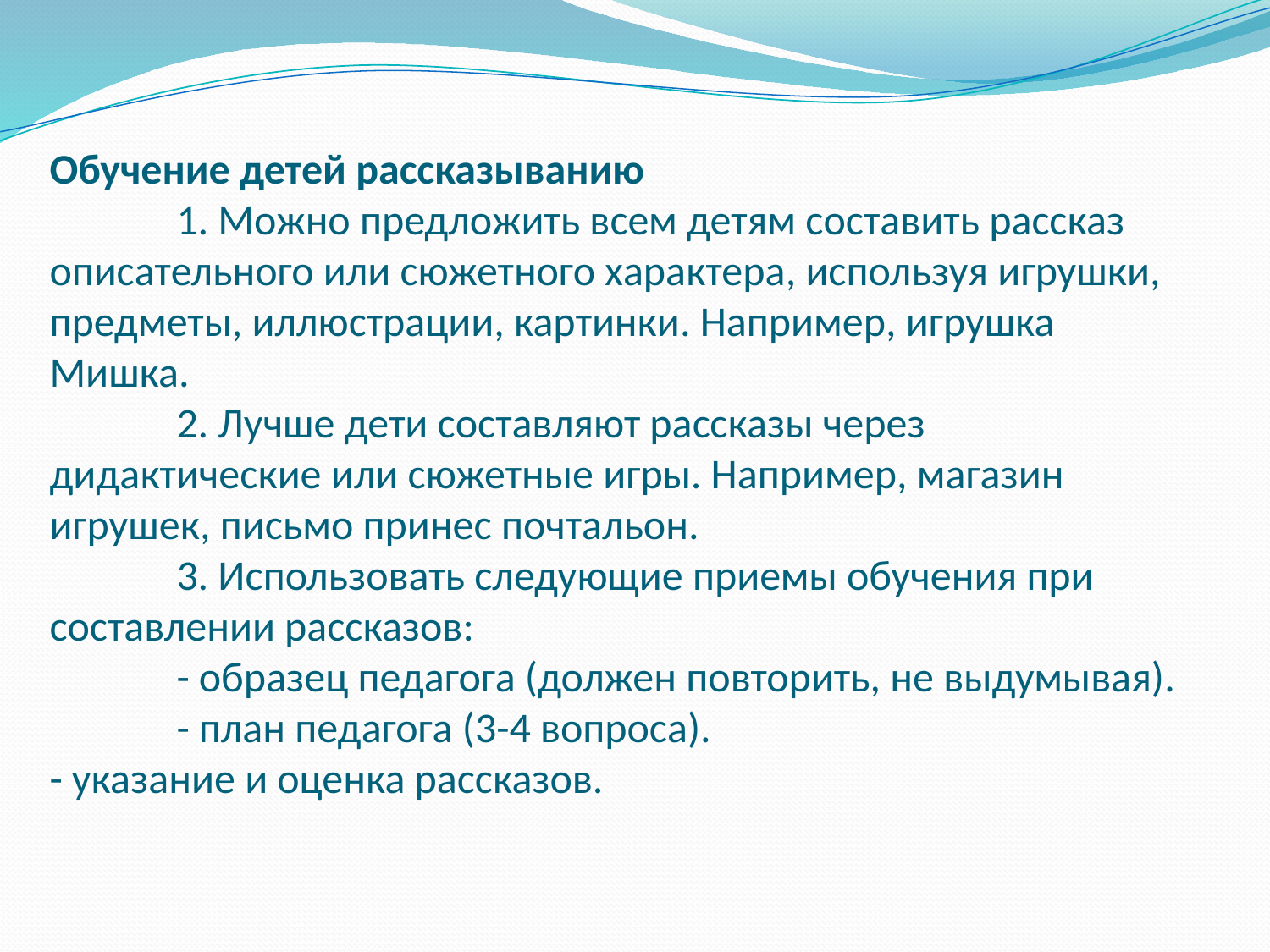

# Обучение детей рассказыванию 1. Можно предложить всем детям составить рассказ описательного или сюжетного характера, используя игрушки, предметы, иллюстрации, картинки. Например, игрушка Мишка. 2. Лучше дети составляют рассказы через дидактические или сюжетные игры. Например, магазин игрушек, письмо принес почтальон. 3. Использовать следующие приемы обучения при составлении рассказов: - образец педагога (должен повторить, не выдумывая). - план педагога (3-4 вопроса). - указание и оценка рассказов.